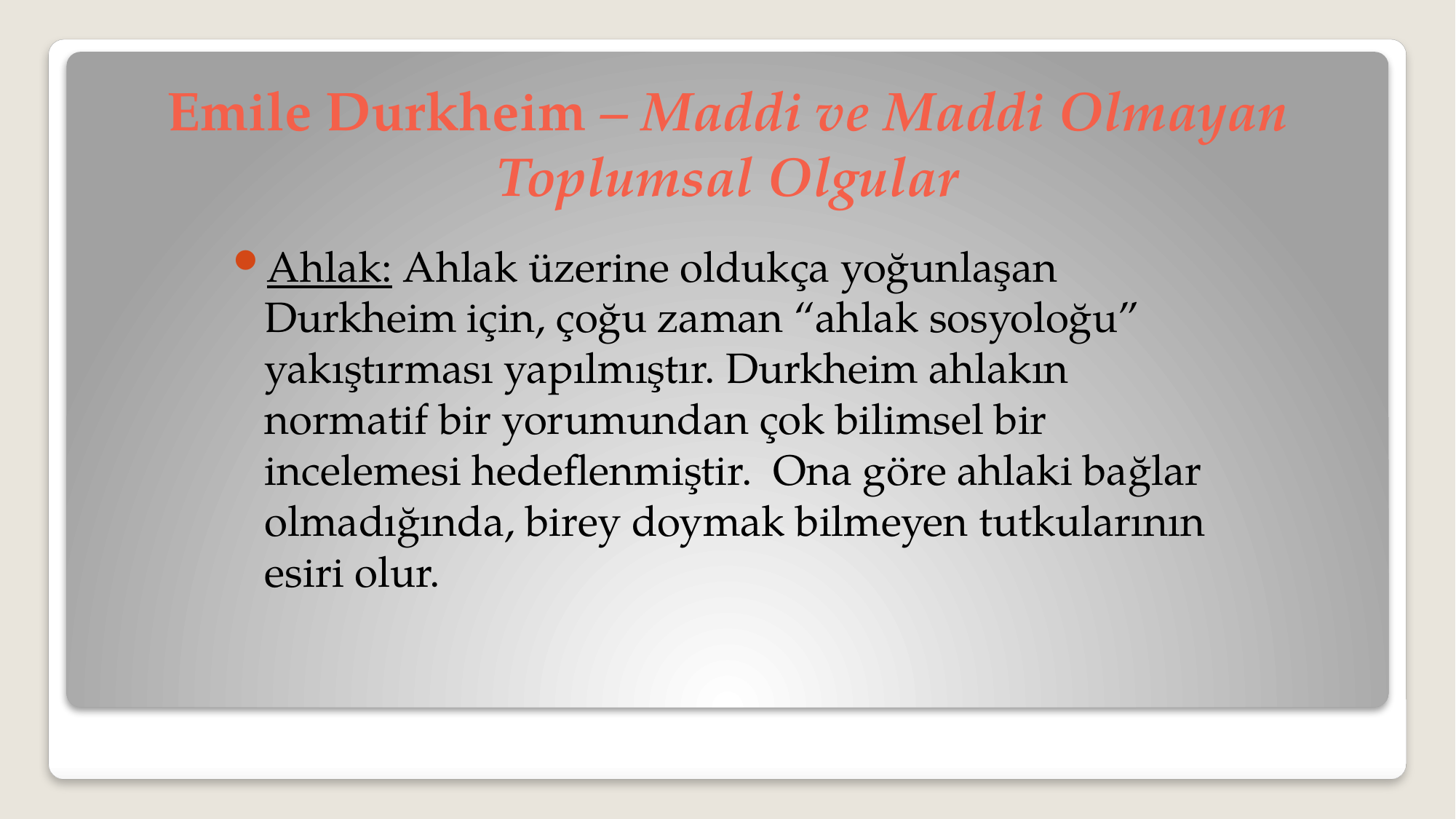

# Emile Durkheim – Maddi ve Maddi Olmayan Toplumsal Olgular
Ahlak: Ahlak üzerine oldukça yoğunlaşan Durkheim için, çoğu zaman “ahlak sosyoloğu” yakıştırması yapılmıştır. Durkheim ahlakın normatif bir yorumundan çok bilimsel bir incelemesi hedeflenmiştir.  Ona göre ahlaki bağlar olmadığında, birey doymak bilmeyen tutkularının esiri olur.